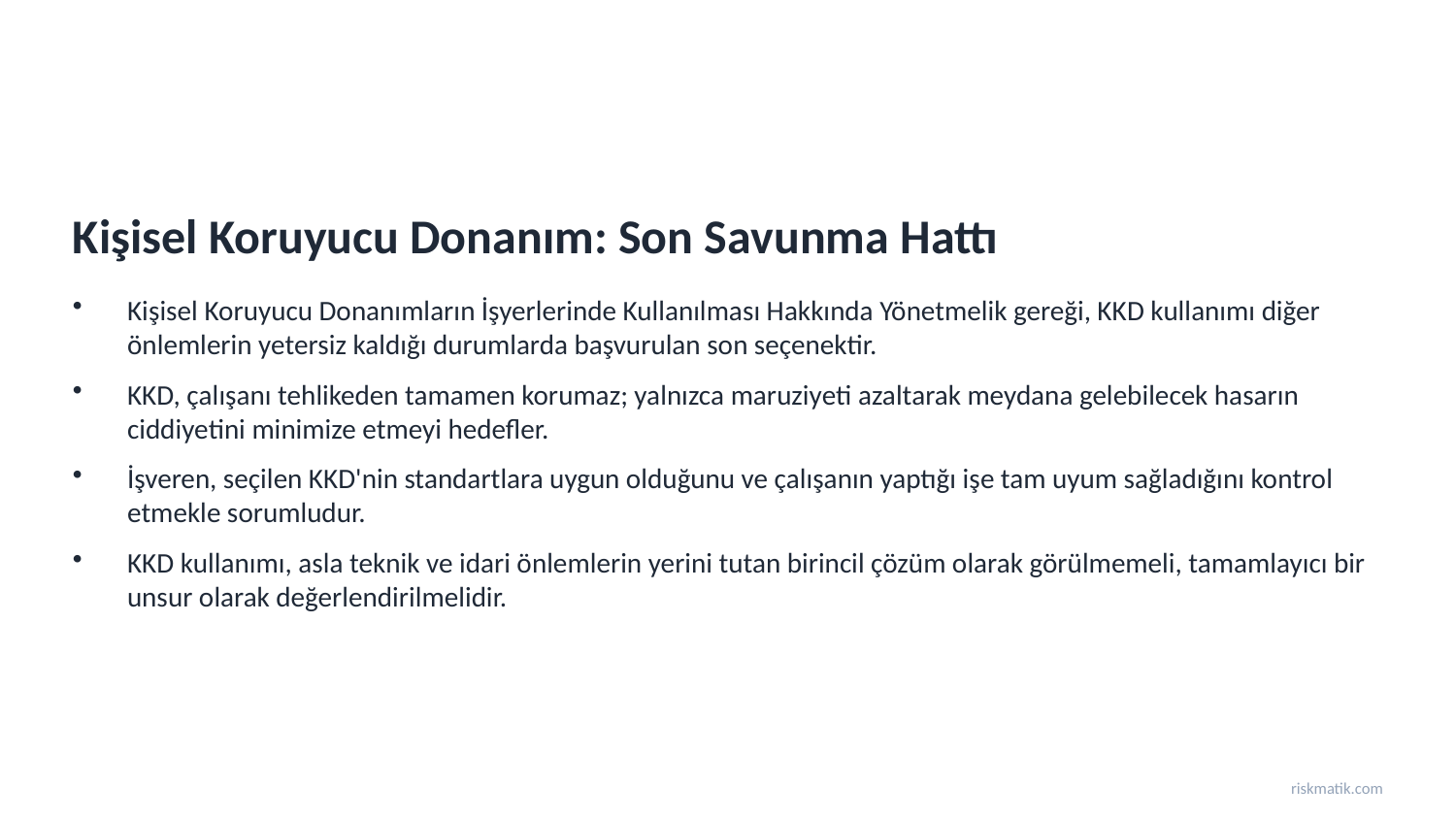

Kişisel Koruyucu Donanım: Son Savunma Hattı
Kişisel Koruyucu Donanımların İşyerlerinde Kullanılması Hakkında Yönetmelik gereği, KKD kullanımı diğer önlemlerin yetersiz kaldığı durumlarda başvurulan son seçenektir.
KKD, çalışanı tehlikeden tamamen korumaz; yalnızca maruziyeti azaltarak meydana gelebilecek hasarın ciddiyetini minimize etmeyi hedefler.
İşveren, seçilen KKD'nin standartlara uygun olduğunu ve çalışanın yaptığı işe tam uyum sağladığını kontrol etmekle sorumludur.
KKD kullanımı, asla teknik ve idari önlemlerin yerini tutan birincil çözüm olarak görülmemeli, tamamlayıcı bir unsur olarak değerlendirilmelidir.
riskmatik.com